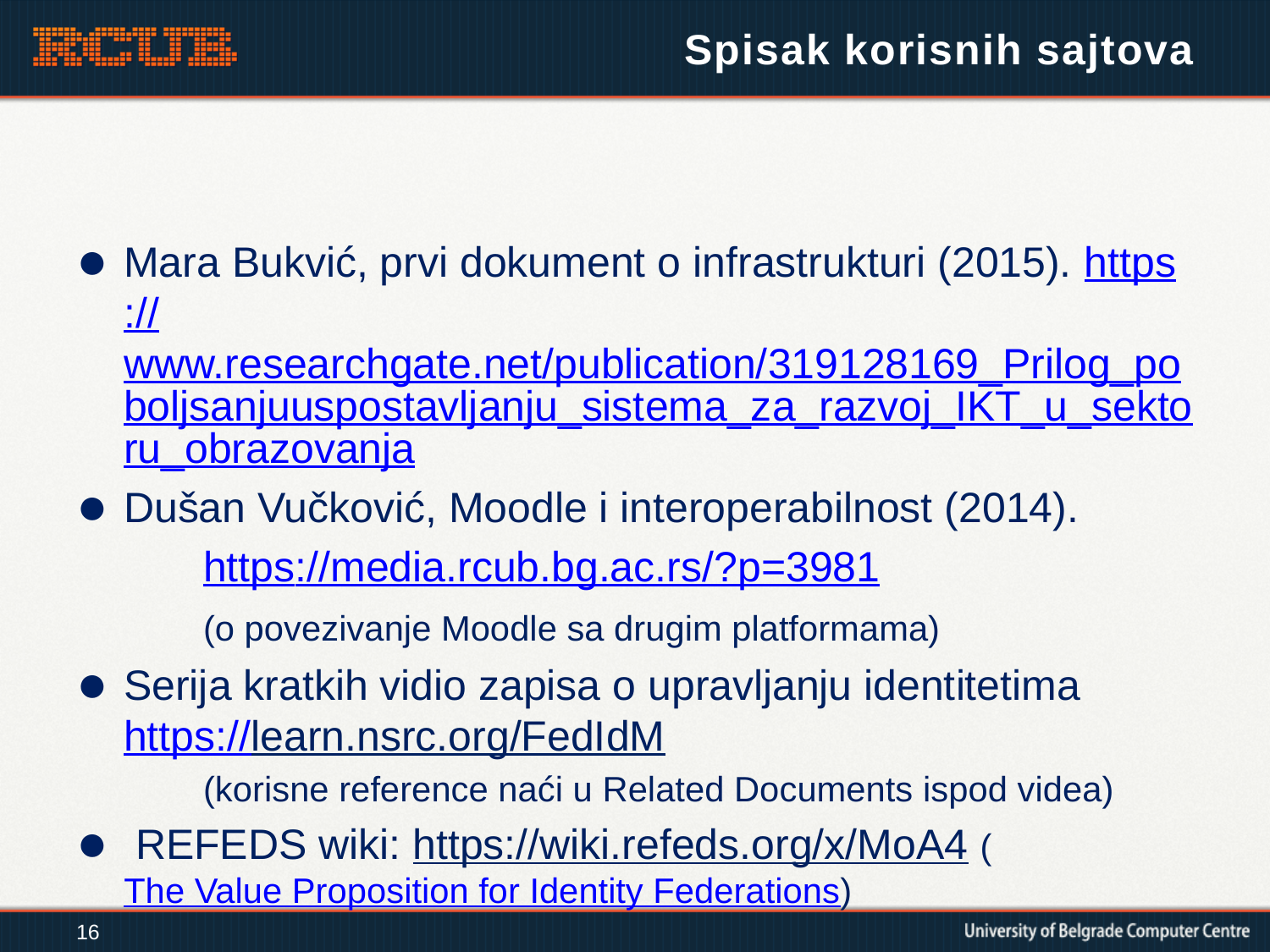

# Spisak korisnih sajtova

Mara Bukvić, prvi dokument o infrastrukturi (2015). https://www.researchgate.net/publication/319128169_Prilog_poboljsanjuuspostavljanju_sistema_za_razvoj_IKT_u_sektoru_obrazovanja
Dušan Vučković, Moodle i interoperabilnost (2014).
	https://media.rcub.bg.ac.rs/?p=3981
	(o povezivanje Moodle sa drugim platformama)
Serija kratkih vidio zapisa o upravljanju identitetima 	https://learn.nsrc.org/FedIdM
	(korisne reference naći u Related Documents ispod videa)
 REFEDS wiki: https://wiki.refeds.org/x/MoA4 (The Value Proposition for Identity Federations)

16